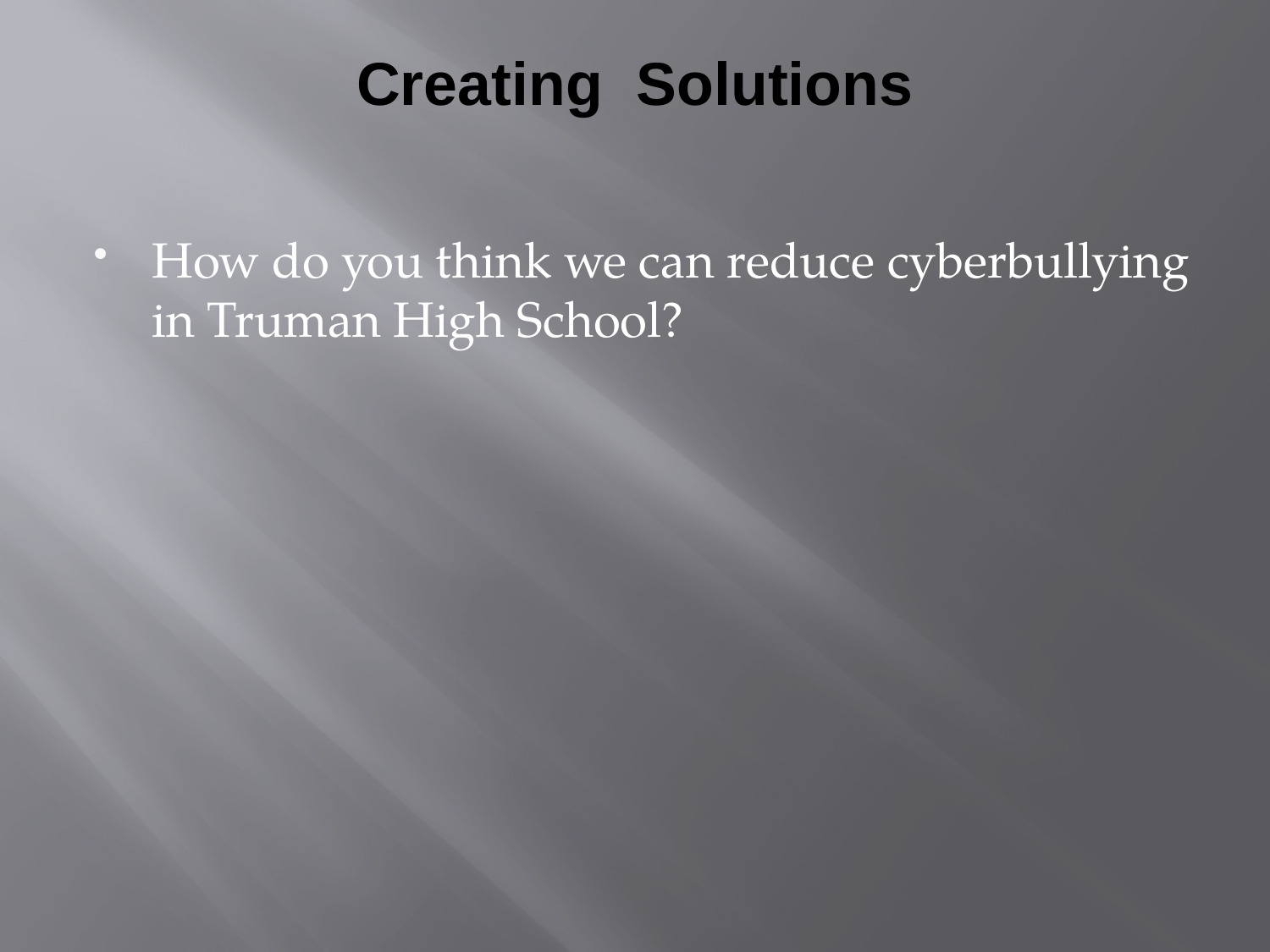

# Creating  Solutions
How do you think we can reduce cyberbullying in Truman High School?